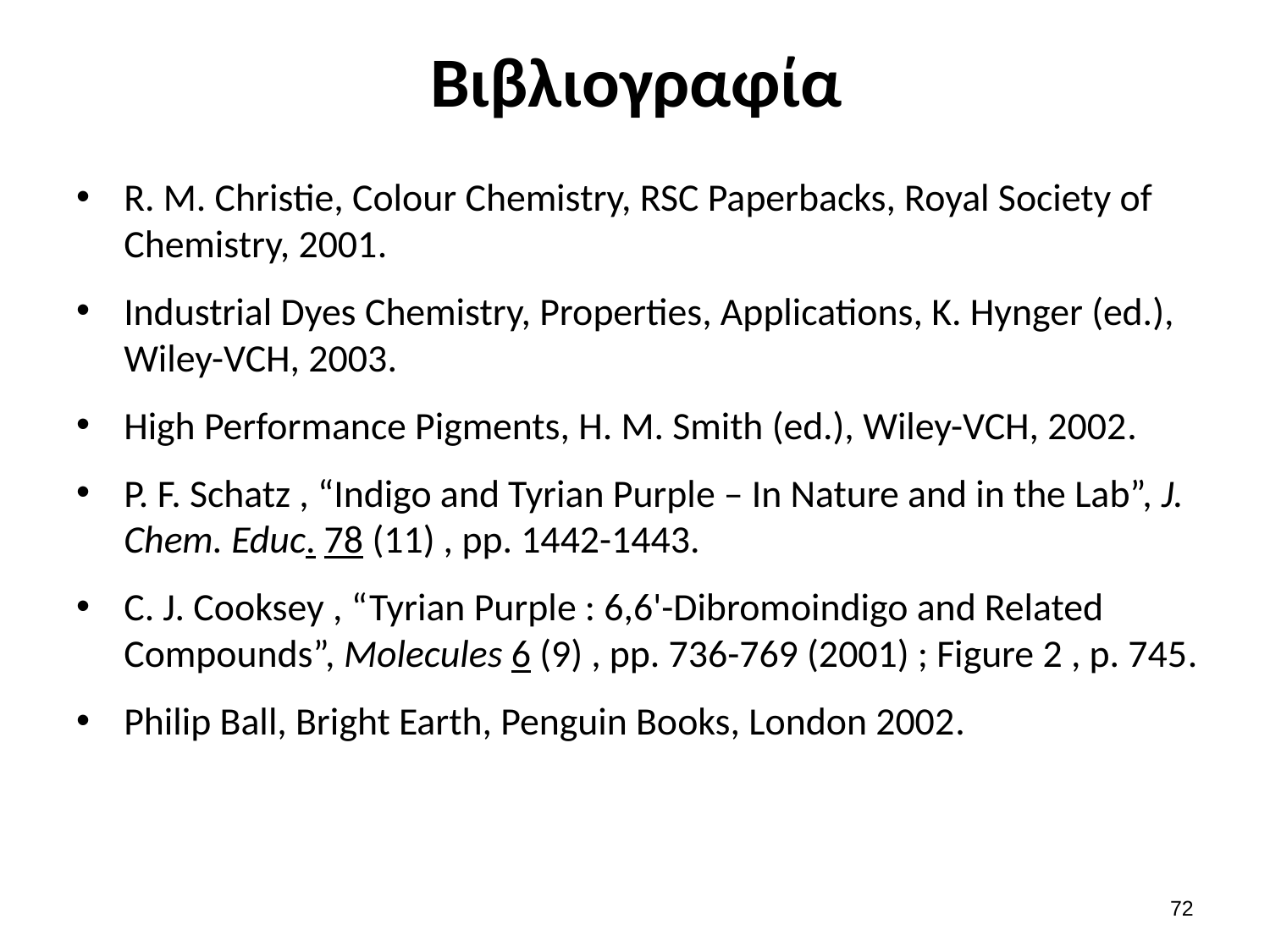

# Βιβλιογραφία
R. M. Christie, Colour Chemistry, RSC Paperbacks, Royal Society of Chemistry, 2001.
Industrial Dyes Chemistry, Properties, Applications, K. Hynger (ed.), Wiley-VCH, 2003.
High Performance Pigments, H. M. Smith (ed.), Wiley-VCH, 2002.
P. F. Schatz , “Indigo and Tyrian Purple – In Nature and in the Lab”, J. Chem. Educ. 78 (11) , pp. 1442-1443.
C. J. Cooksey , “Tyrian Purple : 6,6'-Dibromoindigo and Related Compounds”, Molecules 6 (9) , pp. 736-769 (2001) ; Figure 2 , p. 745.
Philip Ball, Bright Earth, Penguin Books, London 2002.
72